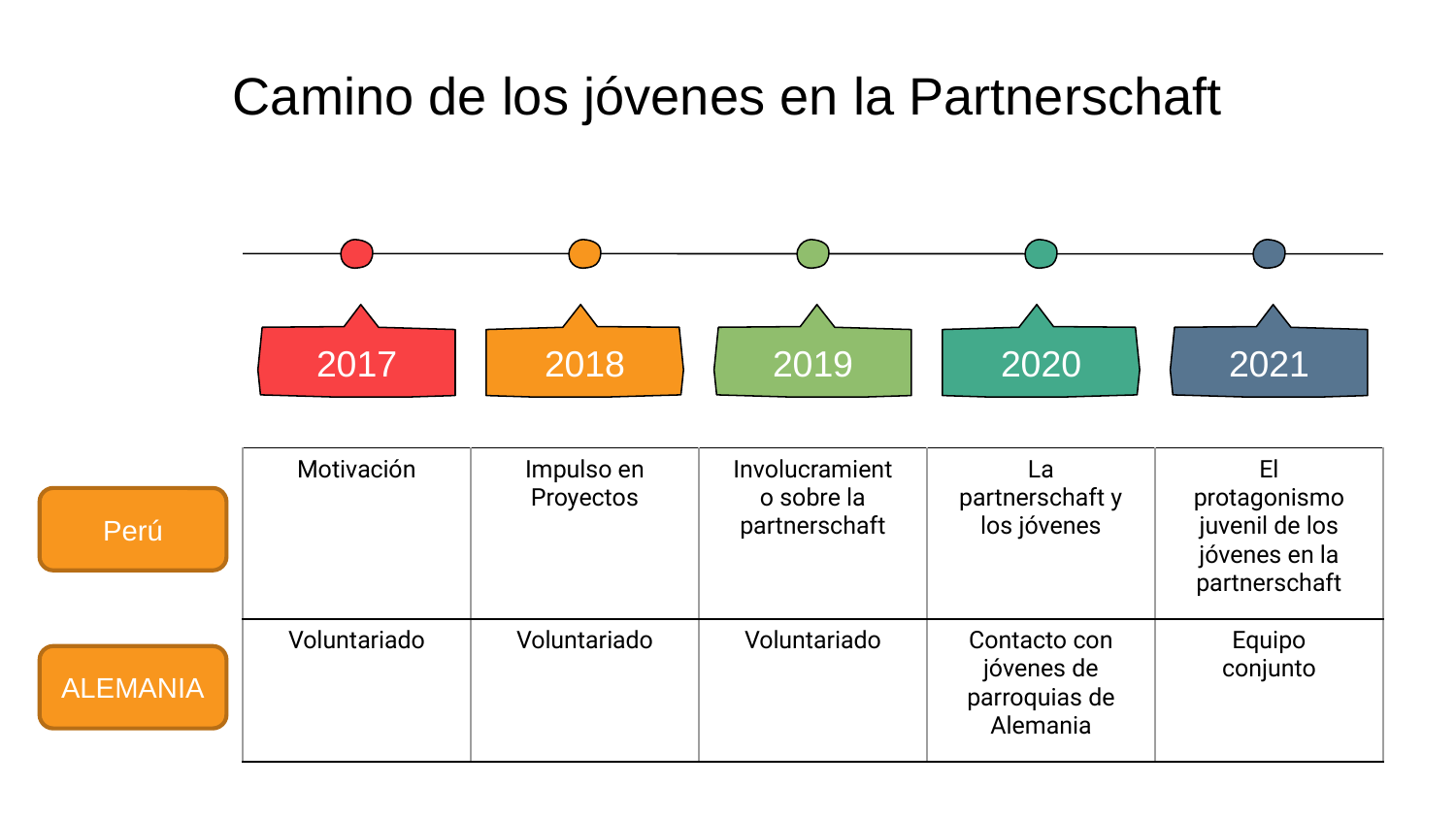

Camino de los jóvenes en la Partnerschaft

2017

2018

2019

2020

2021

| Motivación | Impulso en Proyectos | Involucramiento sobre la partnerschaft | La partnerschaft y los jóvenes | El protagonismo juvenil de los jóvenes en la partnerschaft |
| --- | --- | --- | --- | --- |
| Voluntariado | Voluntariado | Voluntariado | Contacto con jóvenes de parroquias de Alemania | Equipo conjunto |
Perú
ALEMANIA